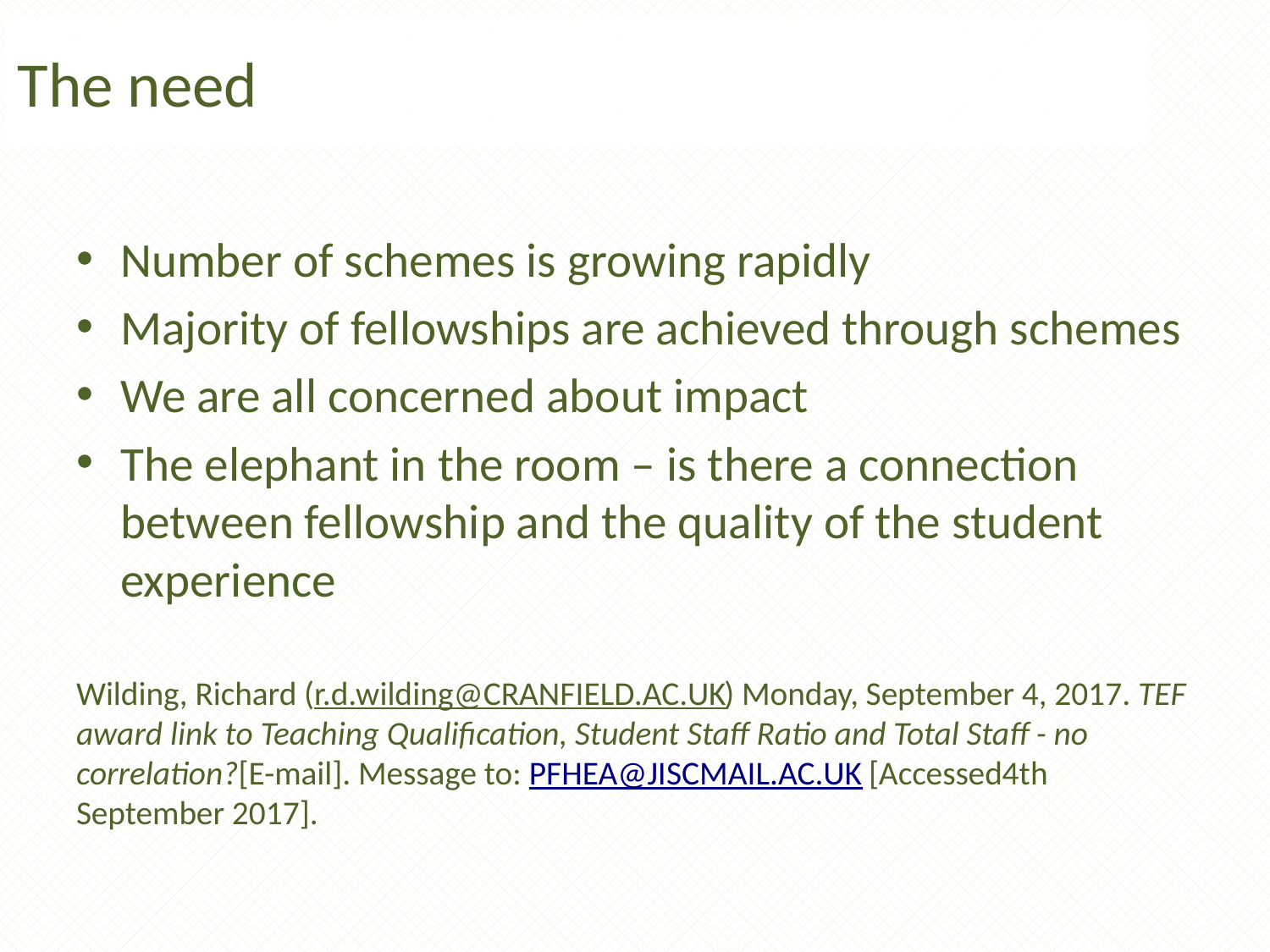

# The need
Number of schemes is growing rapidly
Majority of fellowships are achieved through schemes
We are all concerned about impact
The elephant in the room – is there a connection between fellowship and the quality of the student experience
Wilding, Richard (r.d.wilding@CRANFIELD.AC.UK) Monday, September 4, 2017. TEF award link to Teaching Qualification, Student Staff Ratio and Total Staff - no correlation?[E-mail]. Message to: PFHEA@JISCMAIL.AC.UK [Accessed4th September 2017].